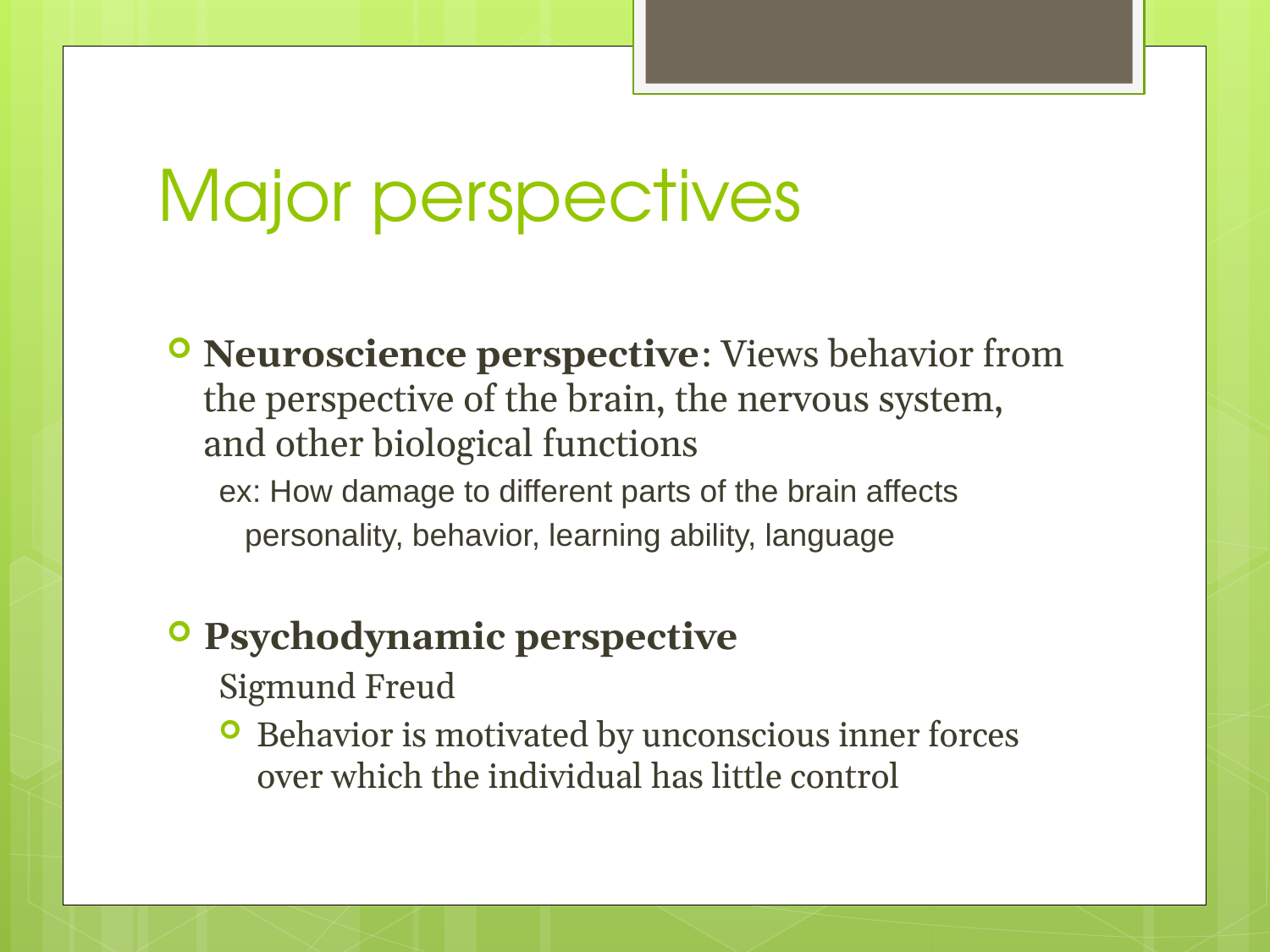

# Major perspectives
Neuroscience perspective: Views behavior from the perspective of the brain, the nervous system, and other biological functions
      ex: How damage to different parts of the brain affects
         personality, behavior, learning ability, language

Psychodynamic perspective
Sigmund Freud
Behavior is motivated by unconscious inner forces over which the individual has little control